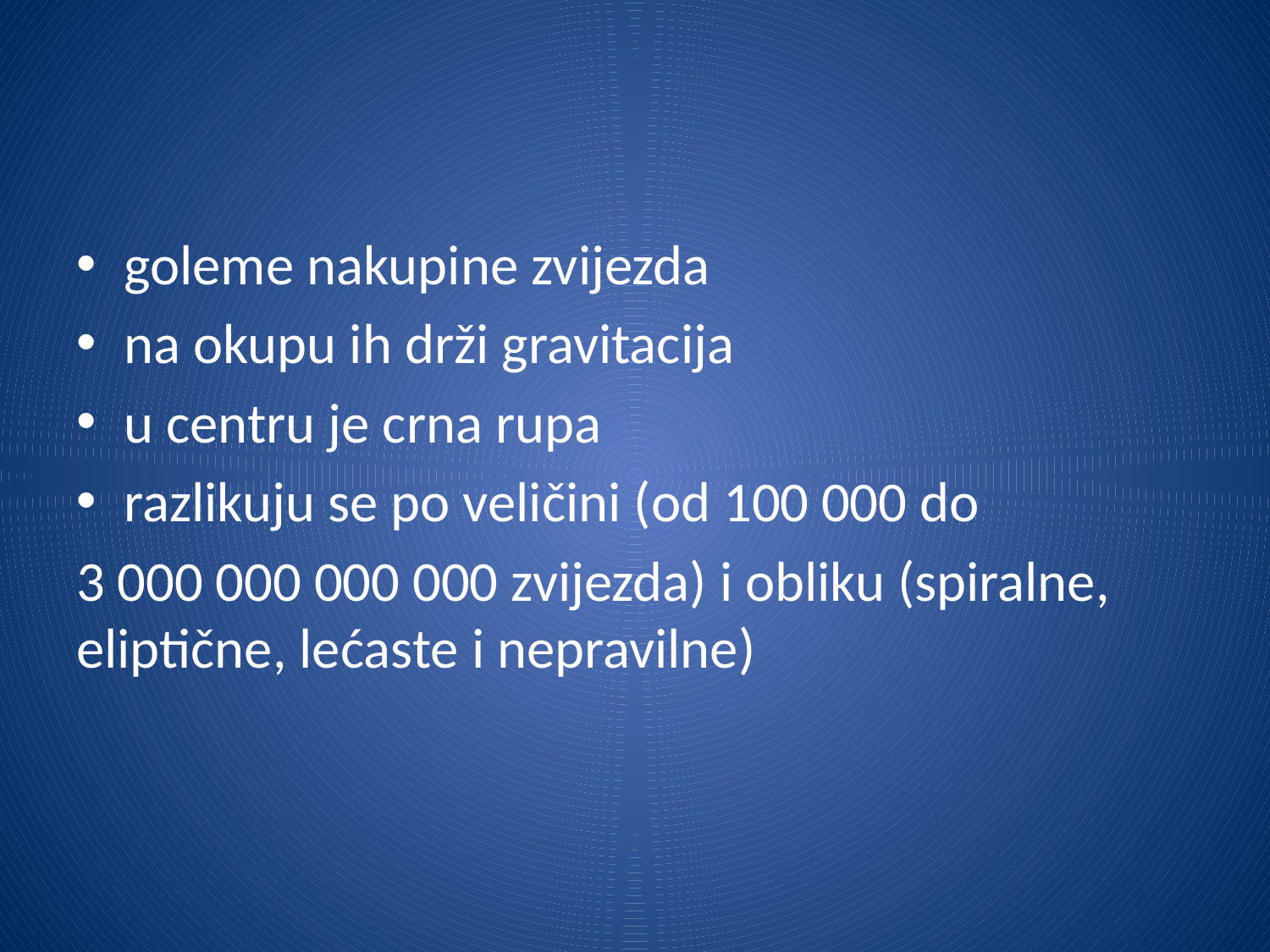

#
goleme nakupine zvijezda
na okupu ih drži gravitacija
u centru je crna rupa
razlikuju se po veličini (od 100 000 do
3 000 000 000 000 zvijezda) i obliku (spiralne, eliptične, lećaste i nepravilne)